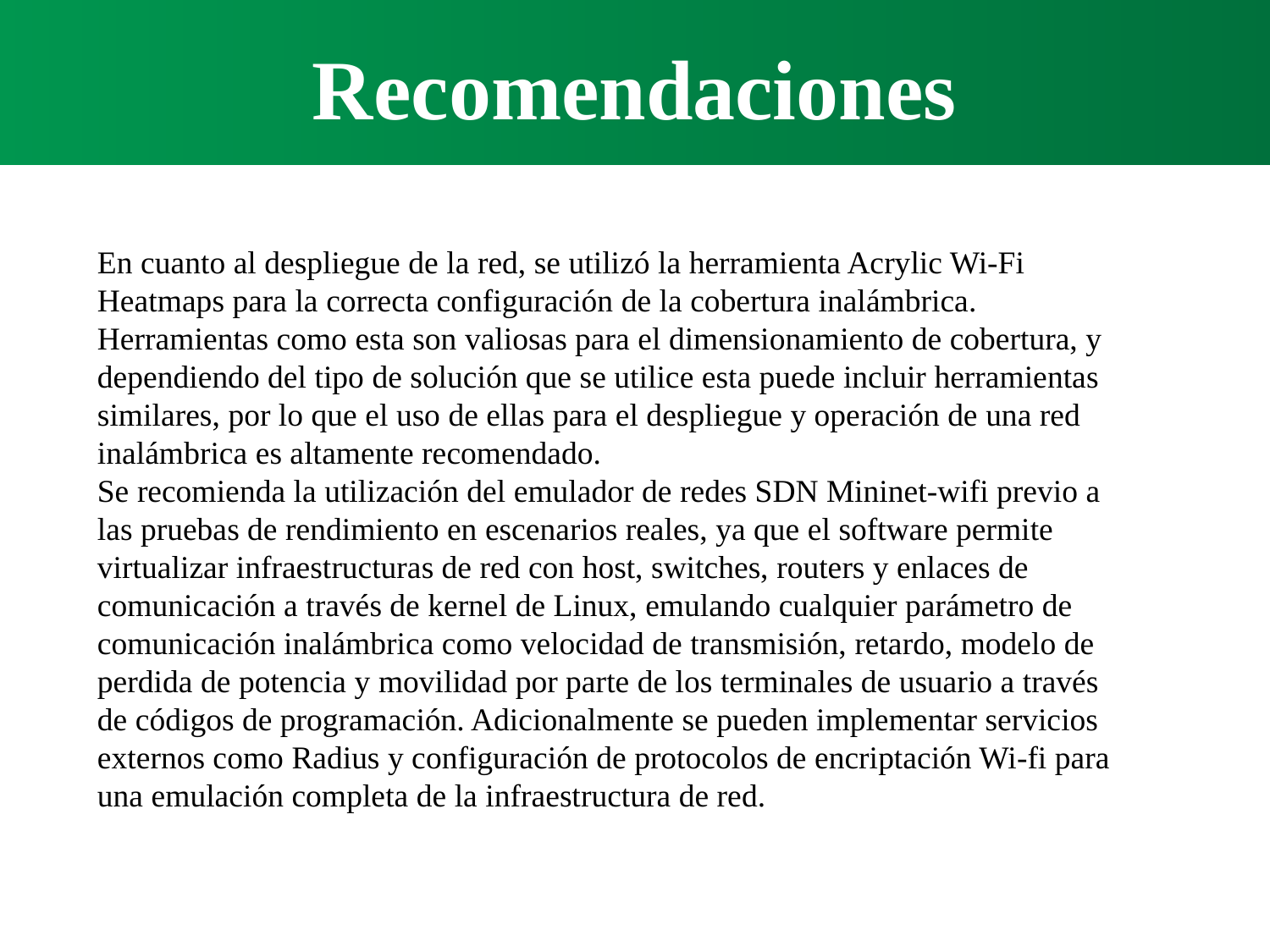

Recomendaciones
En cuanto al despliegue de la red, se utilizó la herramienta Acrylic Wi-Fi Heatmaps para la correcta configuración de la cobertura inalámbrica. Herramientas como esta son valiosas para el dimensionamiento de cobertura, y dependiendo del tipo de solución que se utilice esta puede incluir herramientas similares, por lo que el uso de ellas para el despliegue y operación de una red inalámbrica es altamente recomendado.
Se recomienda la utilización del emulador de redes SDN Mininet-wifi previo a las pruebas de rendimiento en escenarios reales, ya que el software permite virtualizar infraestructuras de red con host, switches, routers y enlaces de comunicación a través de kernel de Linux, emulando cualquier parámetro de comunicación inalámbrica como velocidad de transmisión, retardo, modelo de perdida de potencia y movilidad por parte de los terminales de usuario a través de códigos de programación. Adicionalmente se pueden implementar servicios externos como Radius y configuración de protocolos de encriptación Wi-fi para una emulación completa de la infraestructura de red.